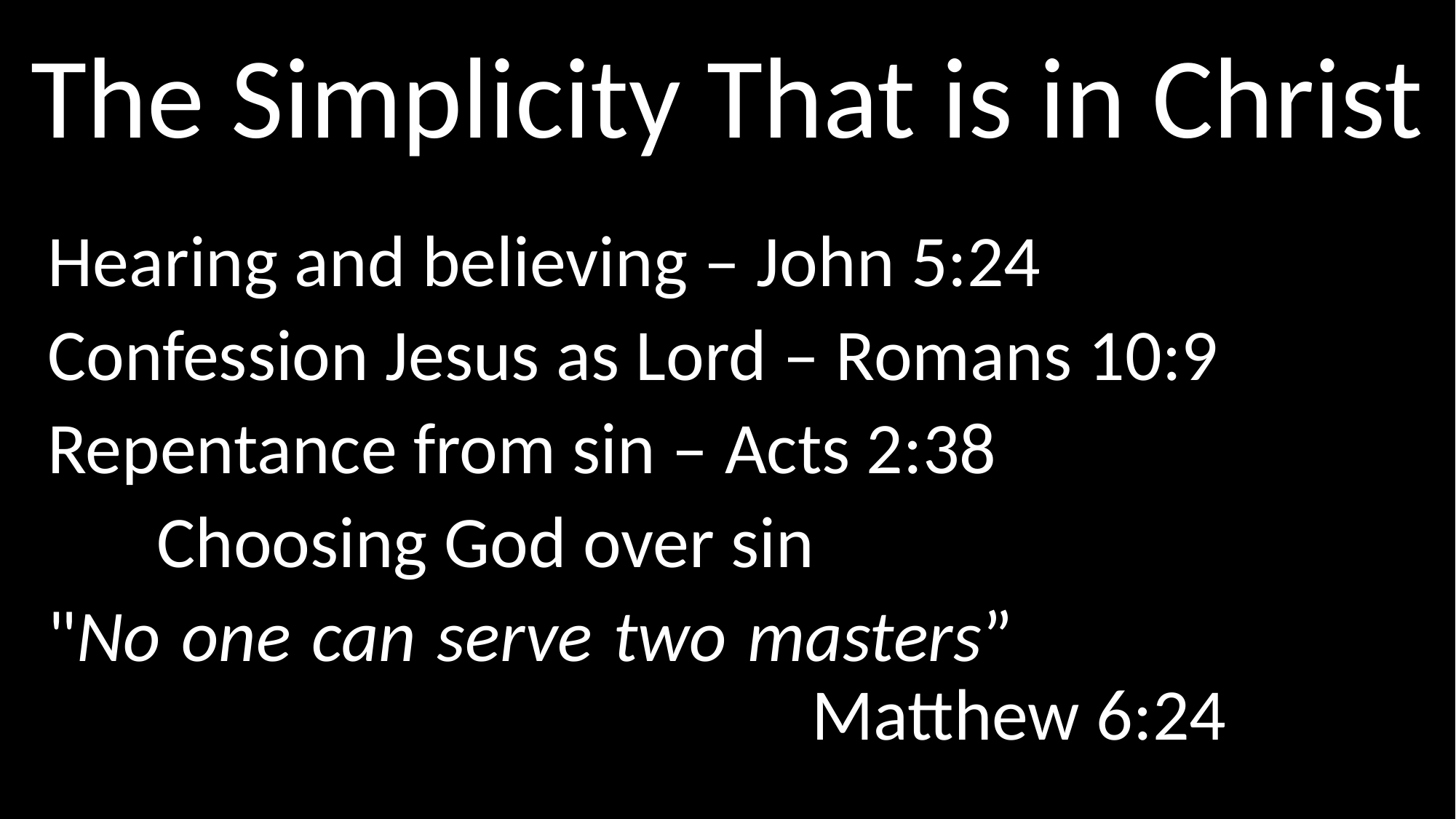

# The Simplicity That is in Christ
Hearing and believing – John 5:24
Confession Jesus as Lord – Romans 10:9
Repentance from sin – Acts 2:38
	Choosing God over sin
"No one can serve two masters” 											Matthew 6:24